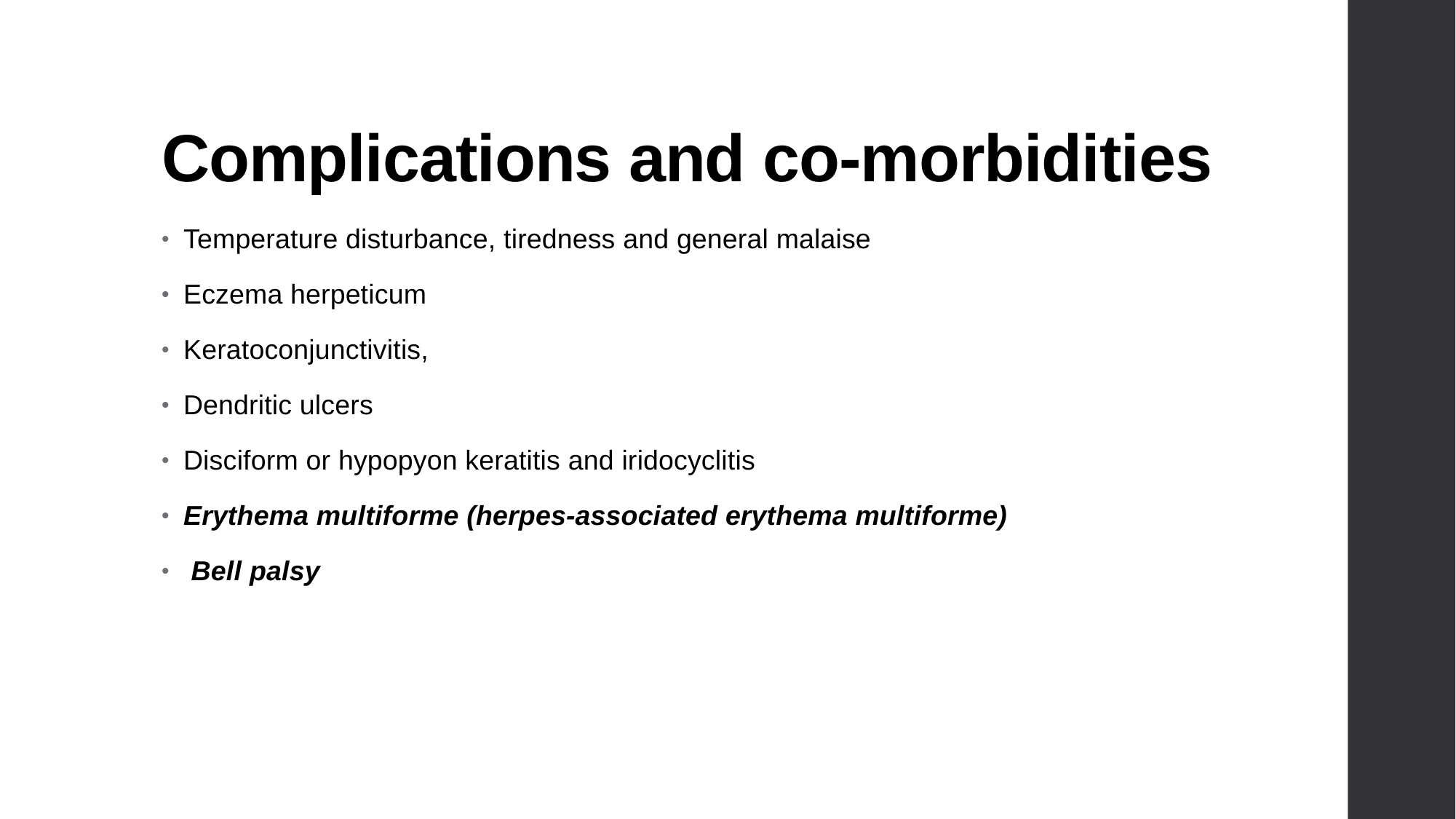

# Complications and co‐morbidities
Temperature disturbance, tiredness and general malaise
Eczema herpeticum
Keratoconjunctivitis,
Dendritic ulcers
Disciform or hypopyon keratitis and iridocyclitis
Erythema multiforme (herpes‐associated erythema multiforme)
 Bell palsy